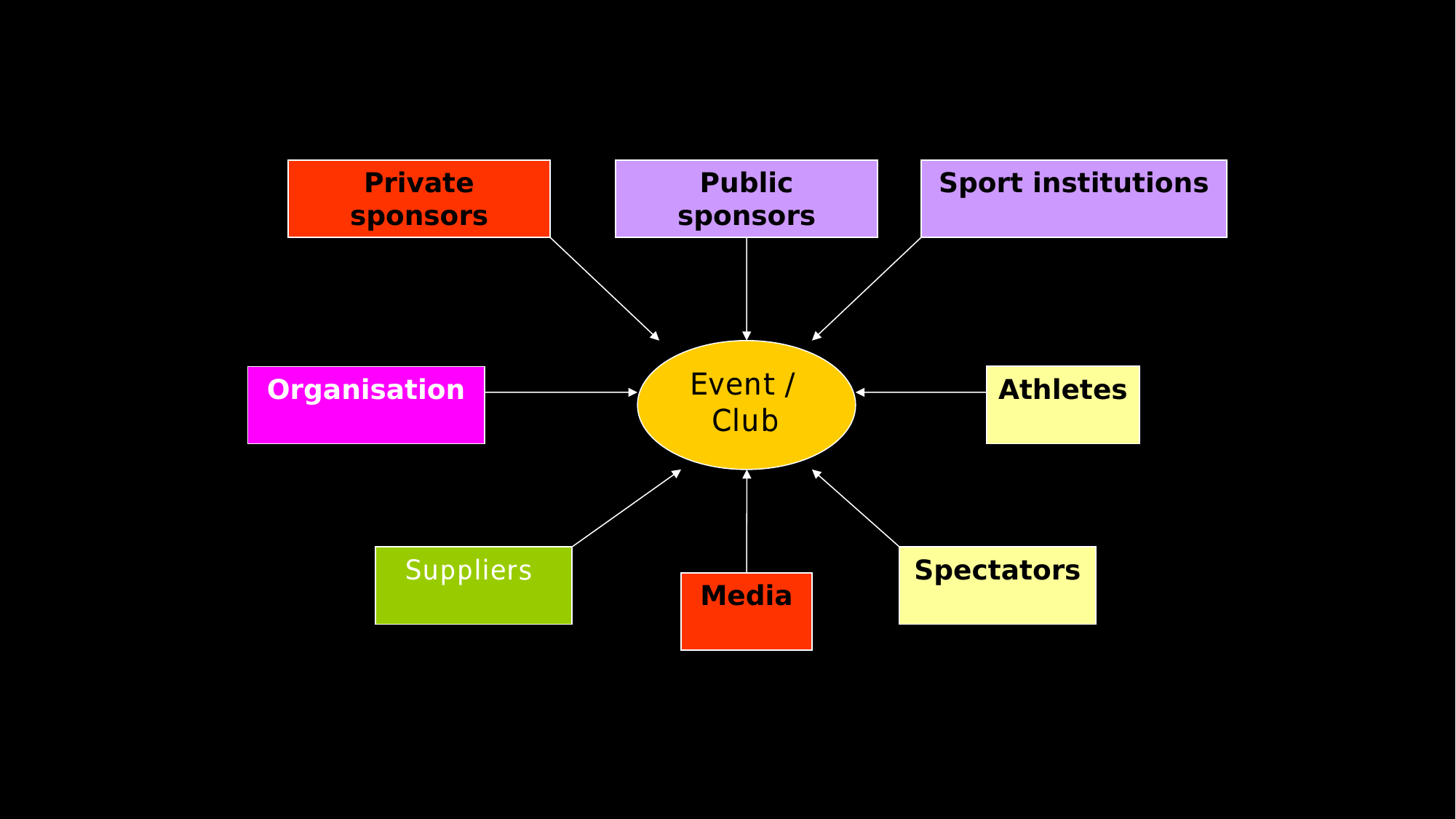

Managing stakeholders into sport organizations ecosystem

Private sponsors
Public sponsors
Sport institutions

Event / Club
Athletes
Organisation

Suppliers
Spectators
Media